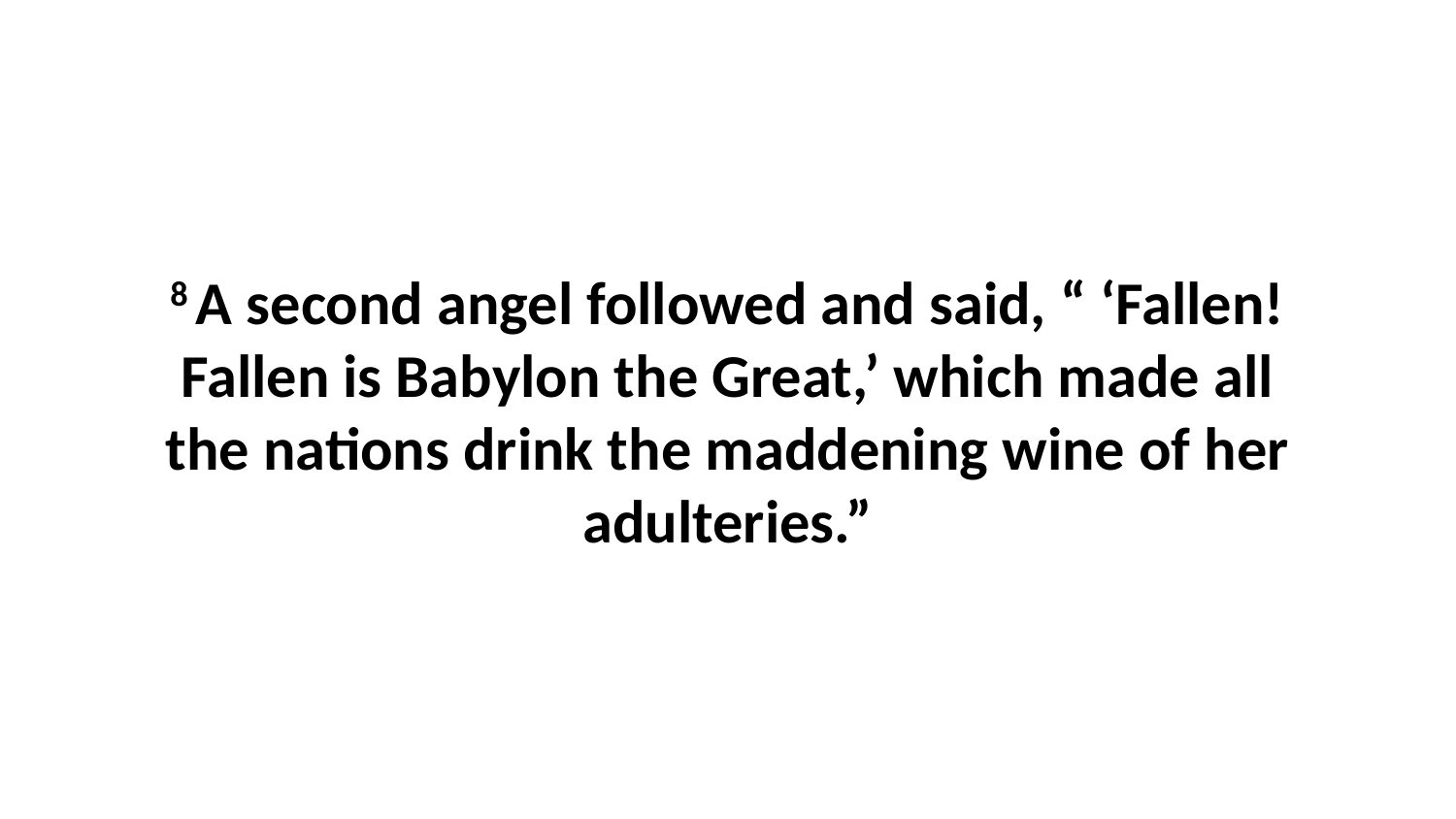

8 A second angel followed and said, “ ‘Fallen! Fallen is Babylon the Great,’ which made all the nations drink the maddening wine of her adulteries.”